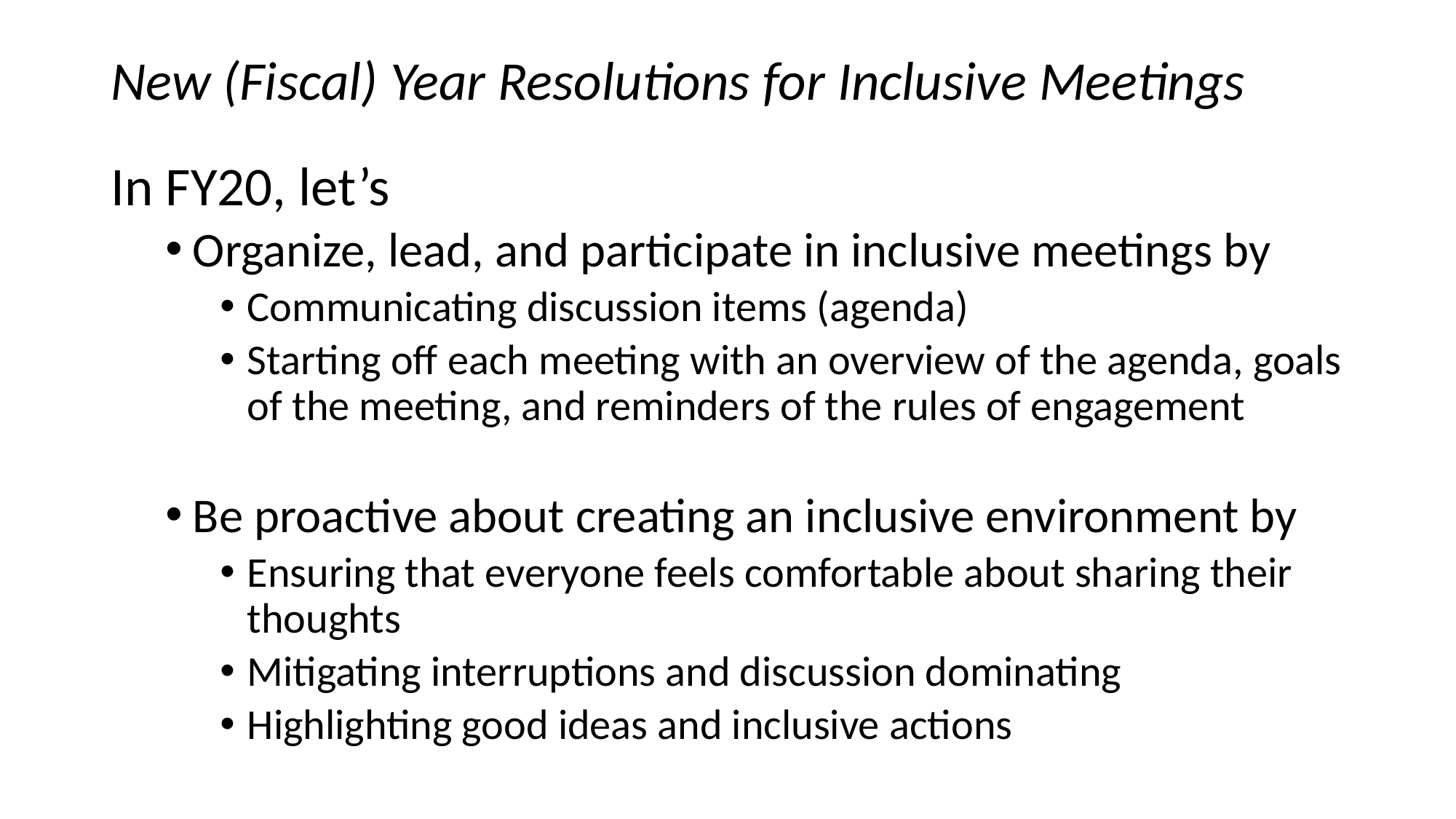

# New (Fiscal) Year Resolutions for Inclusive Meetings
In FY20, let’s
Organize, lead, and participate in inclusive meetings by
Communicating discussion items (agenda)
Starting off each meeting with an overview of the agenda, goals of the meeting, and reminders of the rules of engagement

Be proactive about creating an inclusive environment by
Ensuring that everyone feels comfortable about sharing their thoughts
Mitigating interruptions and discussion dominating
Highlighting good ideas and inclusive actions